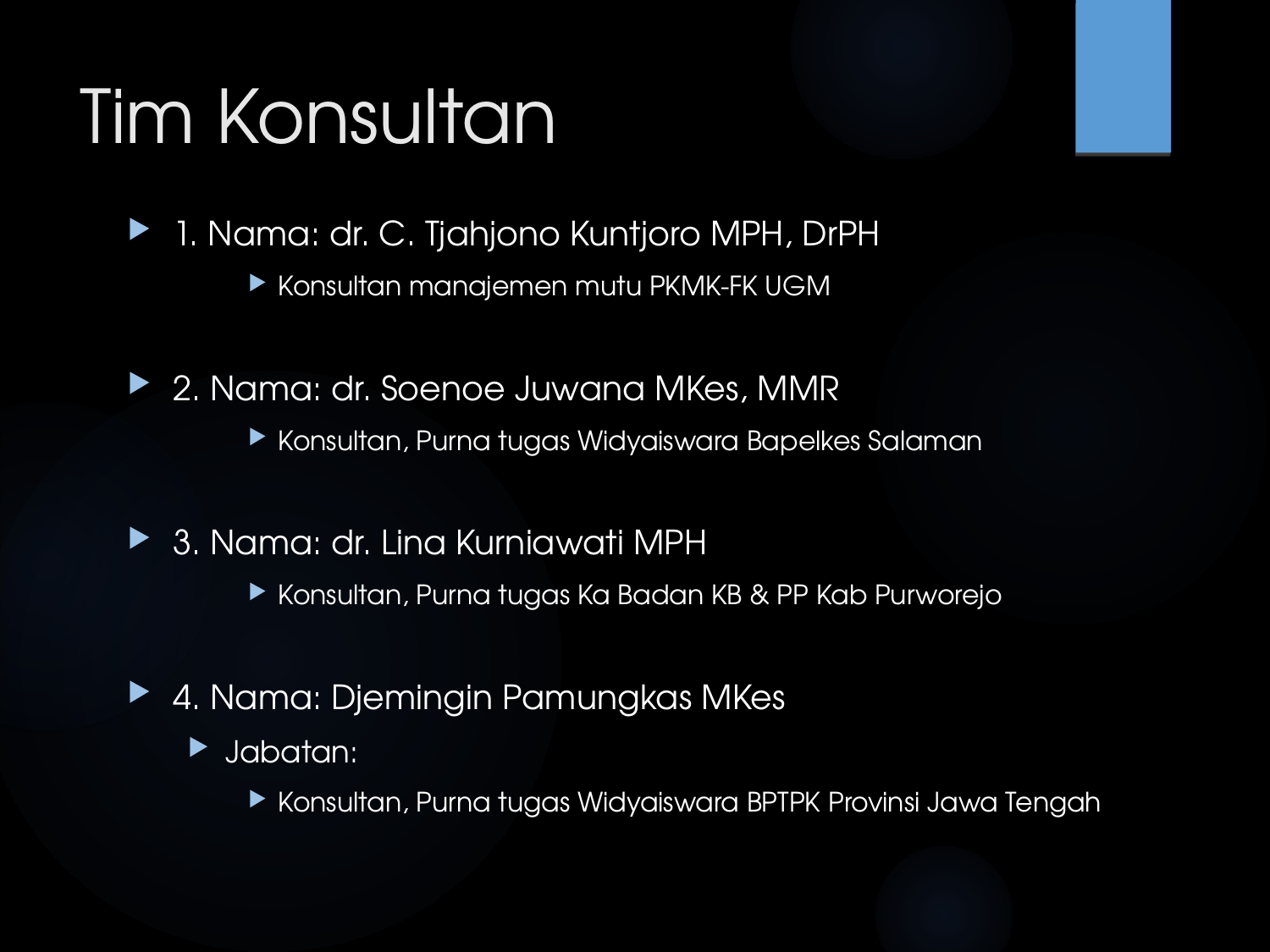

# Tim Konsultan
1. Nama: dr. C. Tjahjono Kuntjoro MPH, DrPH
Konsultan manajemen mutu PKMK-FK UGM

2. Nama: dr. Soenoe Juwana MKes, MMR
Konsultan, Purna tugas Widyaiswara Bapelkes Salaman

3. Nama: dr. Lina Kurniawati MPH
Konsultan, Purna tugas Ka Badan KB & PP Kab Purworejo

4. Nama: Djemingin Pamungkas MKes
Jabatan:
Konsultan, Purna tugas Widyaiswara BPTPK Provinsi Jawa Tengah